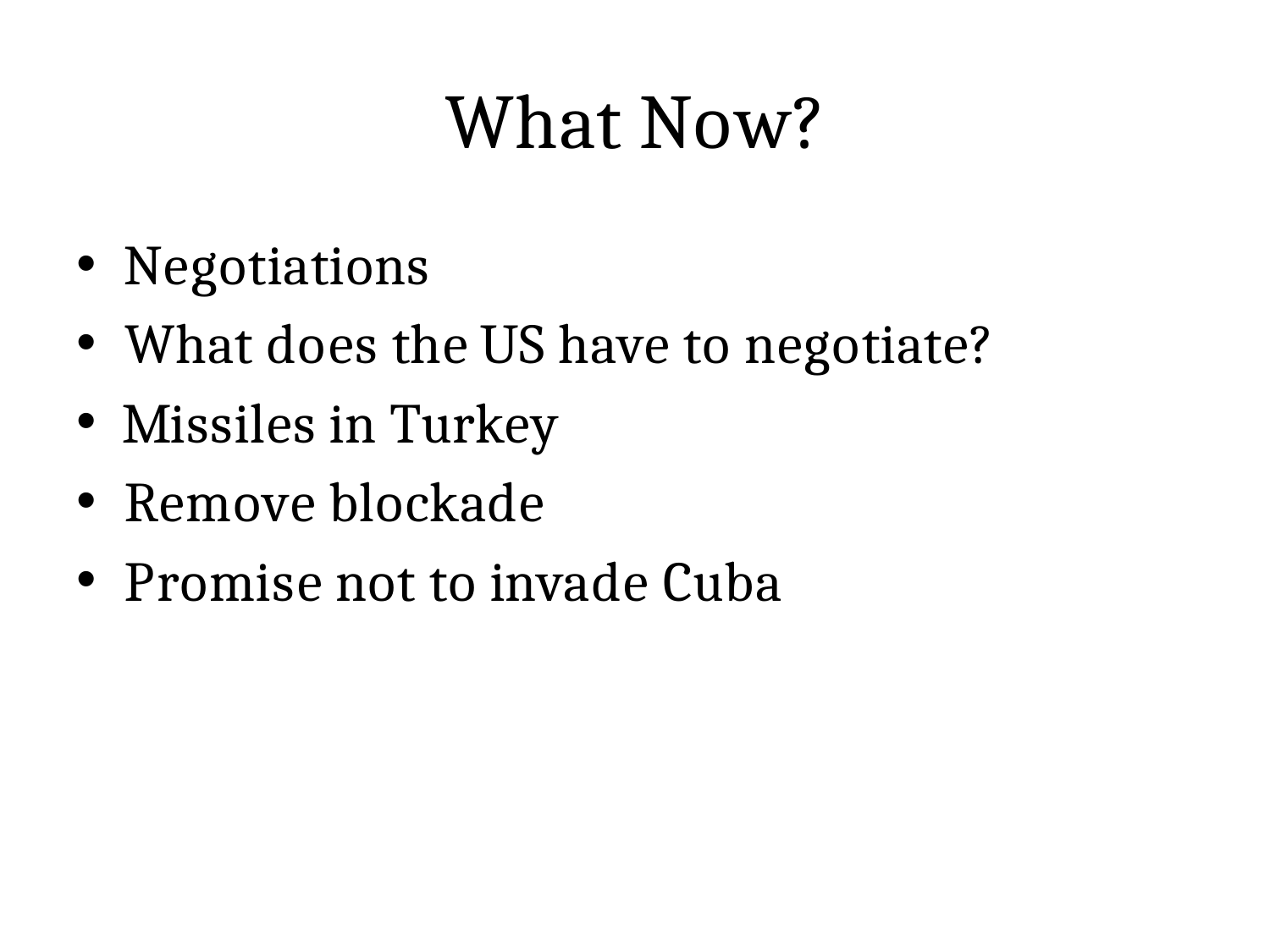

# What Now?
Negotiations
What does the US have to negotiate?
Missiles in Turkey
Remove blockade
Promise not to invade Cuba